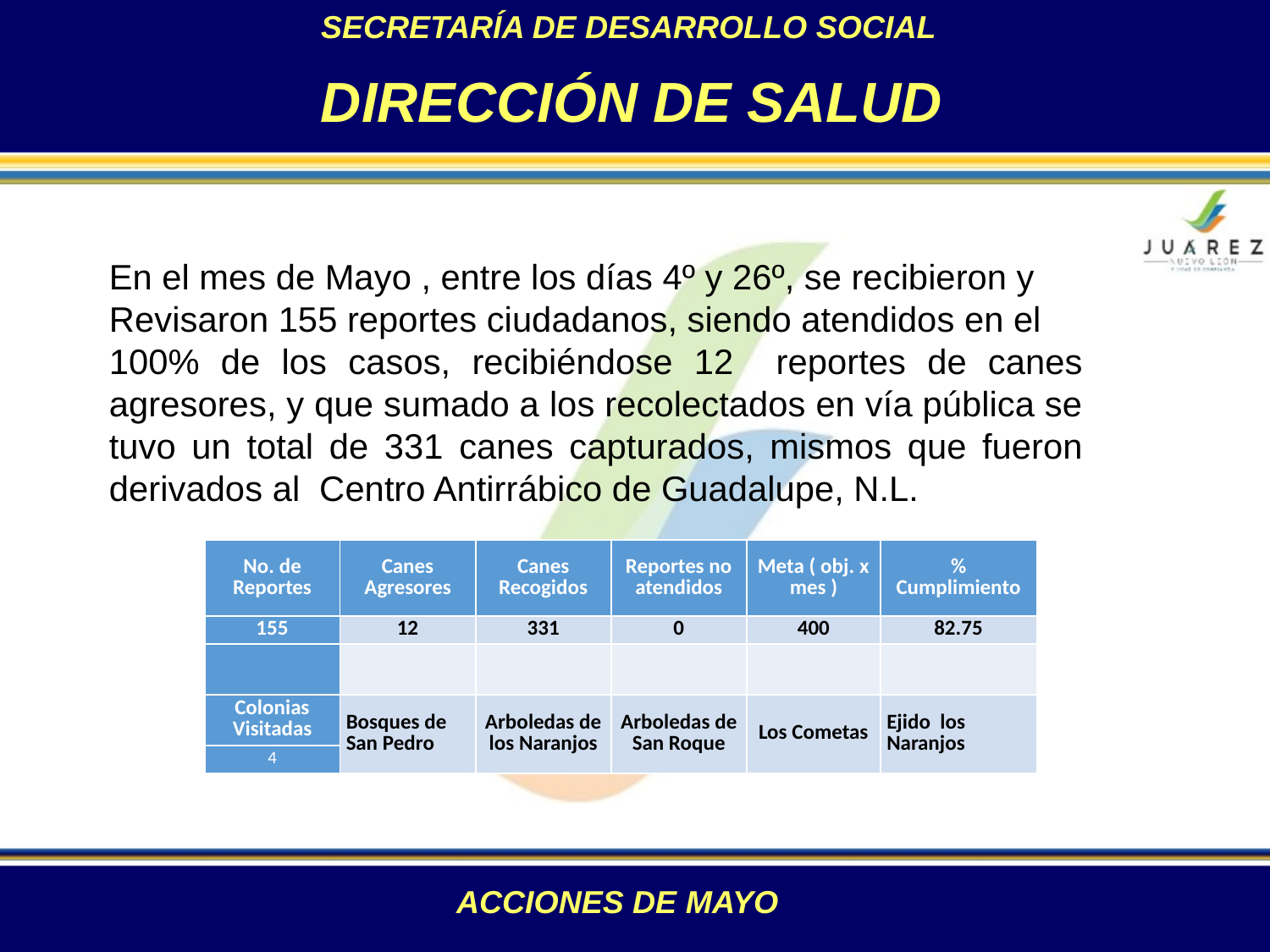

SECRETARÍA DE DESARROLLO SOCIAL

DIRECCIÓN DE SALUD
En el mes de Mayo , entre los días 4º y 26º, se recibieron y
Revisaron 155 reportes ciudadanos, siendo atendidos en el
100% de los casos, recibiéndose 12  reportes de canes agresores, y que sumado a los recolectados en vía pública se tuvo un total de 331 canes capturados, mismos que fueron derivados al  Centro Antirrábico de Guadalupe, N.L.
| No. de Reportes | Canes Agresores | Canes Recogidos | Reportes no atendidos | Meta ( obj. x mes ) | % Cumplimiento |
| --- | --- | --- | --- | --- | --- |
| 155 | 12 | 331 | 0 | 400 | 82.75 |
|  |  |  |  |  |  |
| Colonias Visitadas | Bosques de San Pedro | Arboledas de los Naranjos | Arboledas de San Roque | Los Cometas | Ejido los Naranjos |
| 4 |  |  |  |  |  |
ACCIONES DE MAYO